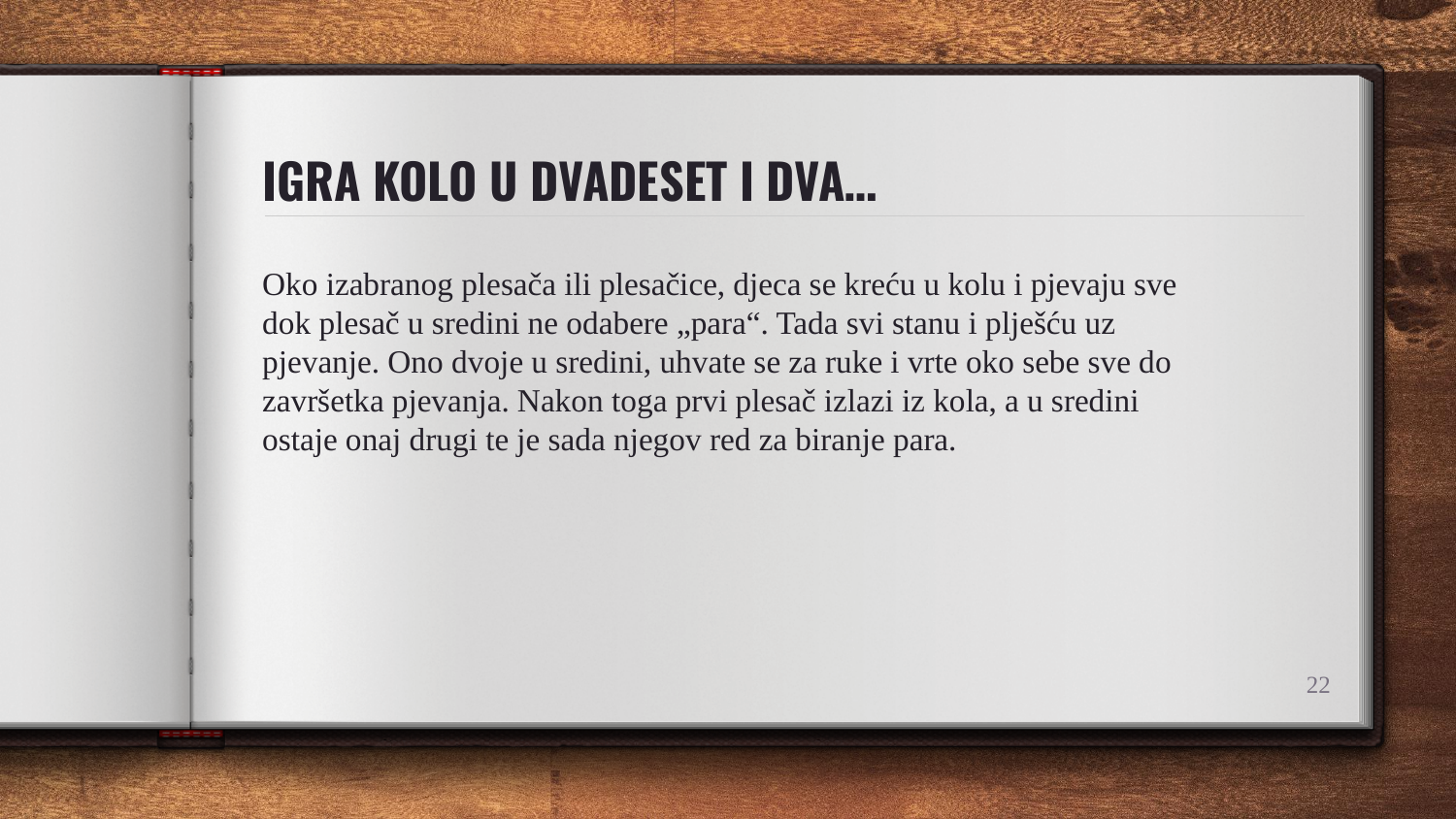

# IGRA KOLO U DVADESET I DVA…
Oko izabranog plesača ili plesačice, djeca se kreću u kolu i pjevaju sve dok plesač u sredini ne odabere „para“. Tada svi stanu i plješću uz pjevanje. Ono dvoje u sredini, uhvate se za ruke i vrte oko sebe sve do završetka pjevanja. Nakon toga prvi plesač izlazi iz kola, a u sredini ostaje onaj drugi te je sada njegov red za biranje para.

22